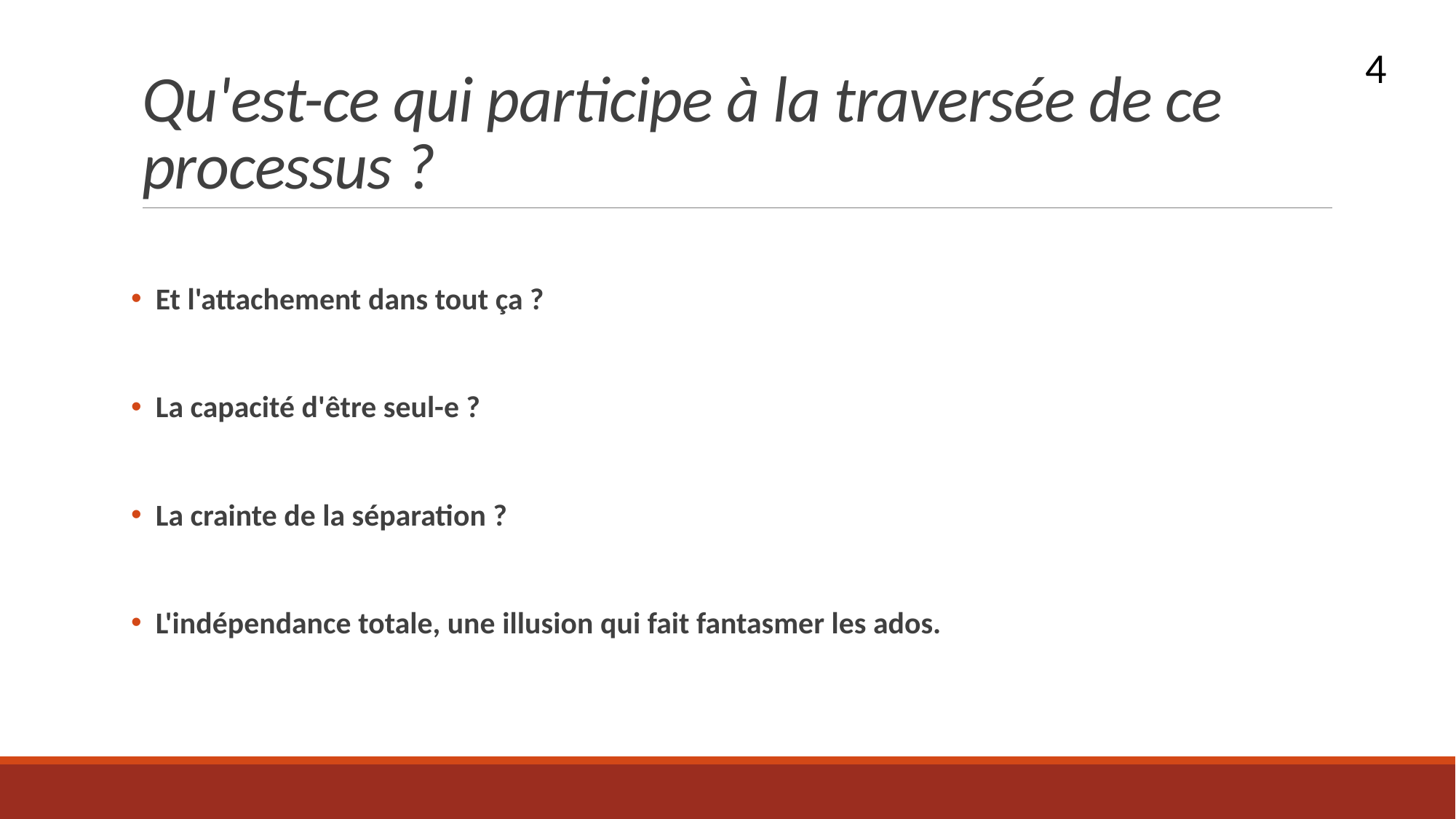

# Qu'est-ce qui participe à la traversée de ce processus ?
4

  Et l'attachement dans tout ça ?

  La capacité d'être seul-e ?

  La crainte de la séparation ?

  L'indépendance totale, une illusion qui fait fantasmer les ados.